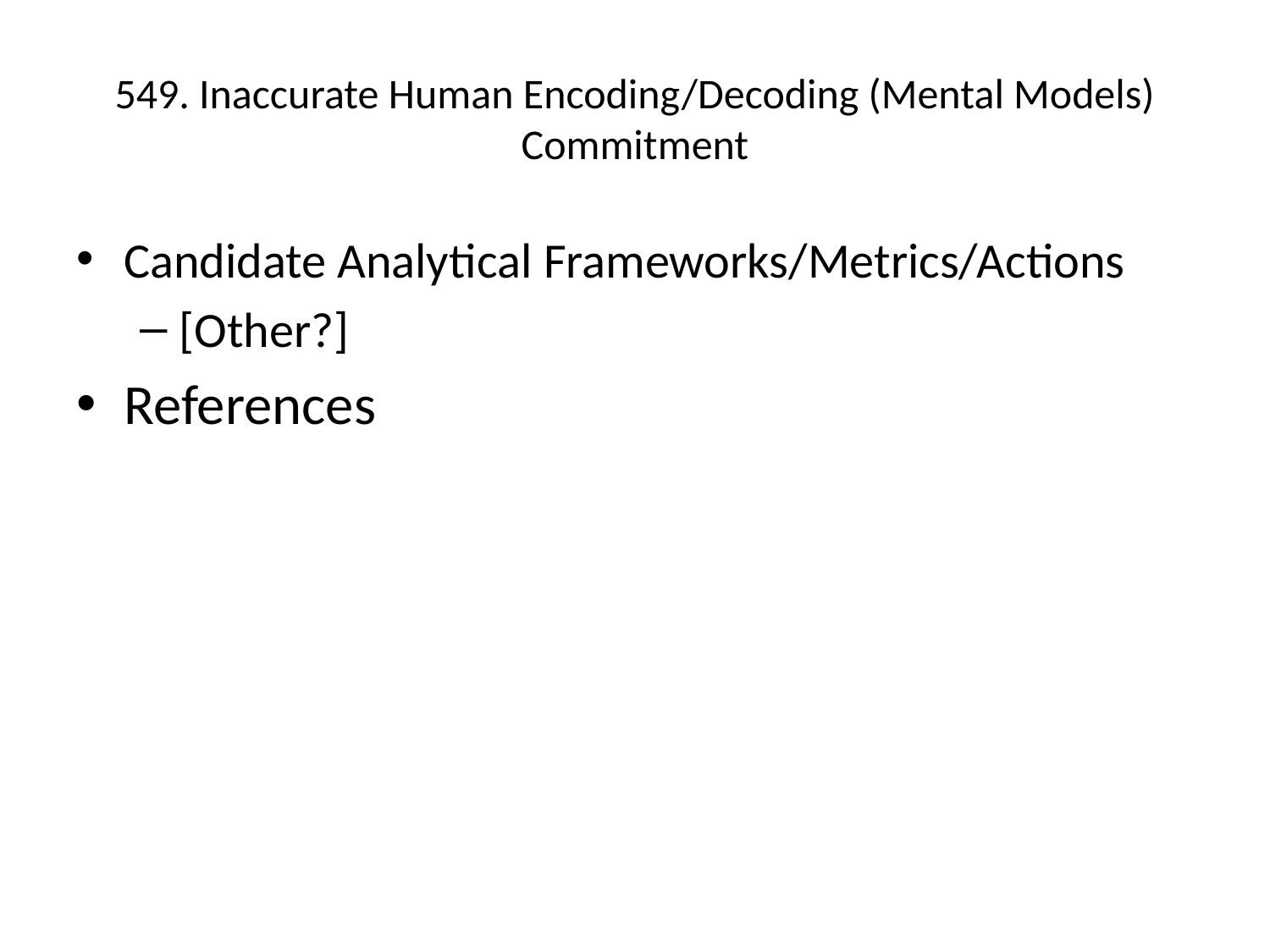

# 549. Inaccurate Human Encoding/Decoding (Mental Models) Commitment
Candidate Analytical Frameworks/Metrics/Actions
[Other?]
References